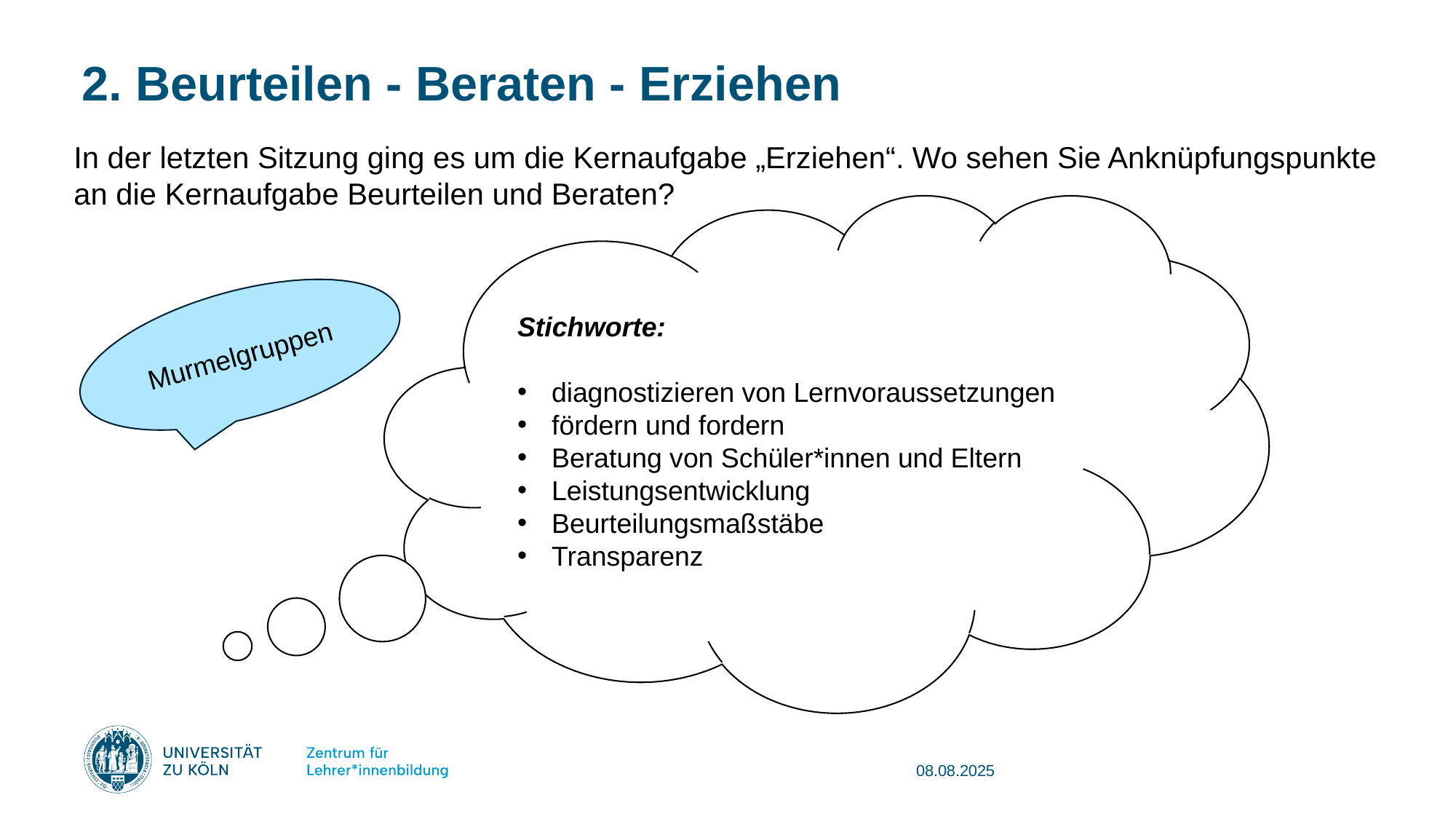

# 2. Beurteilen - Beraten - Erziehen
In der letzten Sitzung ging es um die Kernaufgabe „Erziehen“. Wo sehen Sie Anknüpfungspunkte an die Kernaufgabe Beurteilen und Beraten?

Stichworte:

diagnostizieren von Lernvoraussetzungen
fördern und fordern
Beratung von Schüler*innen und Eltern
Leistungsentwicklung
Beurteilungsmaßstäbe
Transparenz
Murmelgruppen
08.08.2025